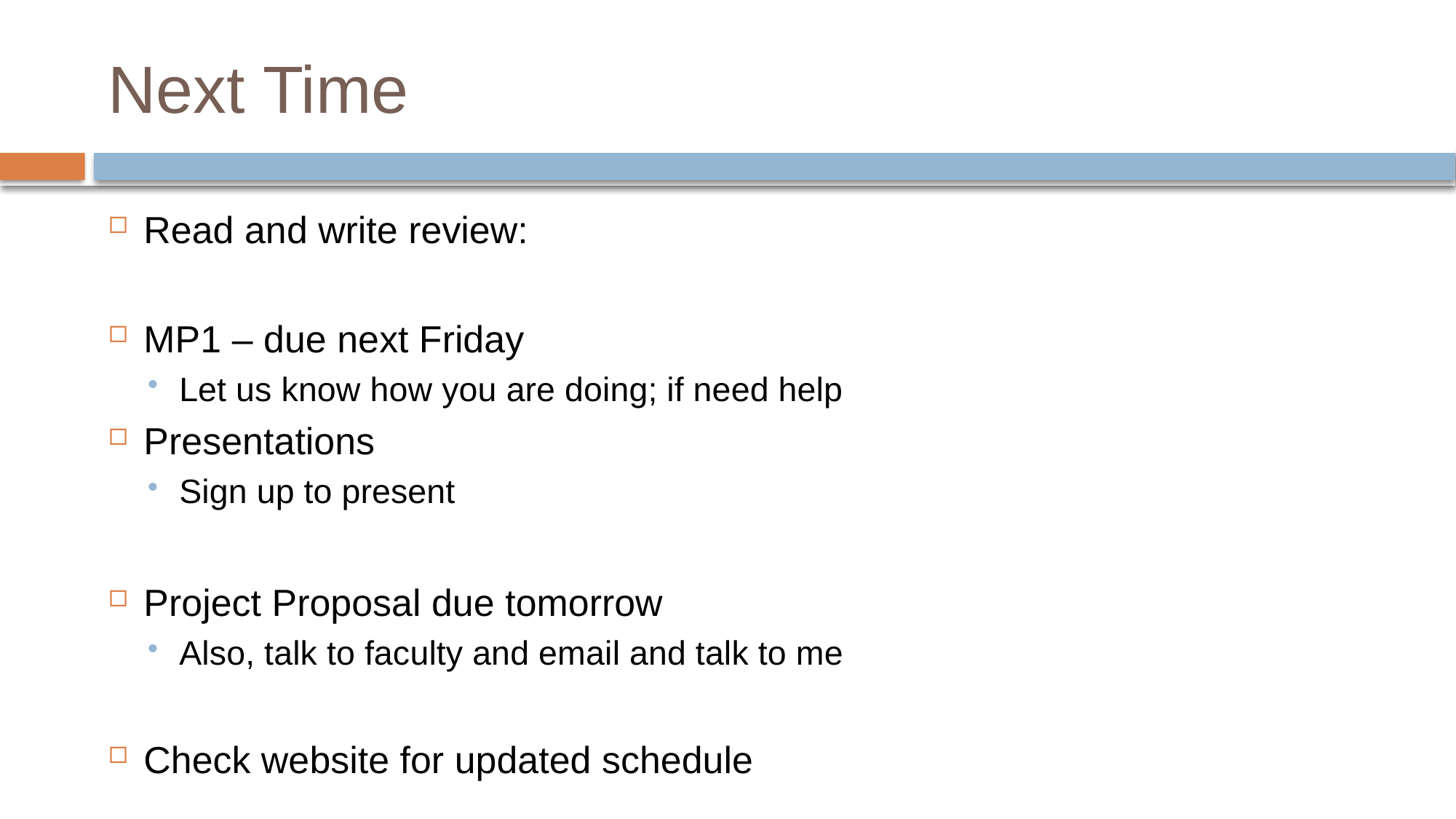

# Next Time
Read and write review:

MP1 – due next Friday
Let us know how you are doing; if need help
Presentations
Sign up to present

Project Proposal due tomorrow
Also, talk to faculty and email and talk to me

Check website for updated schedule